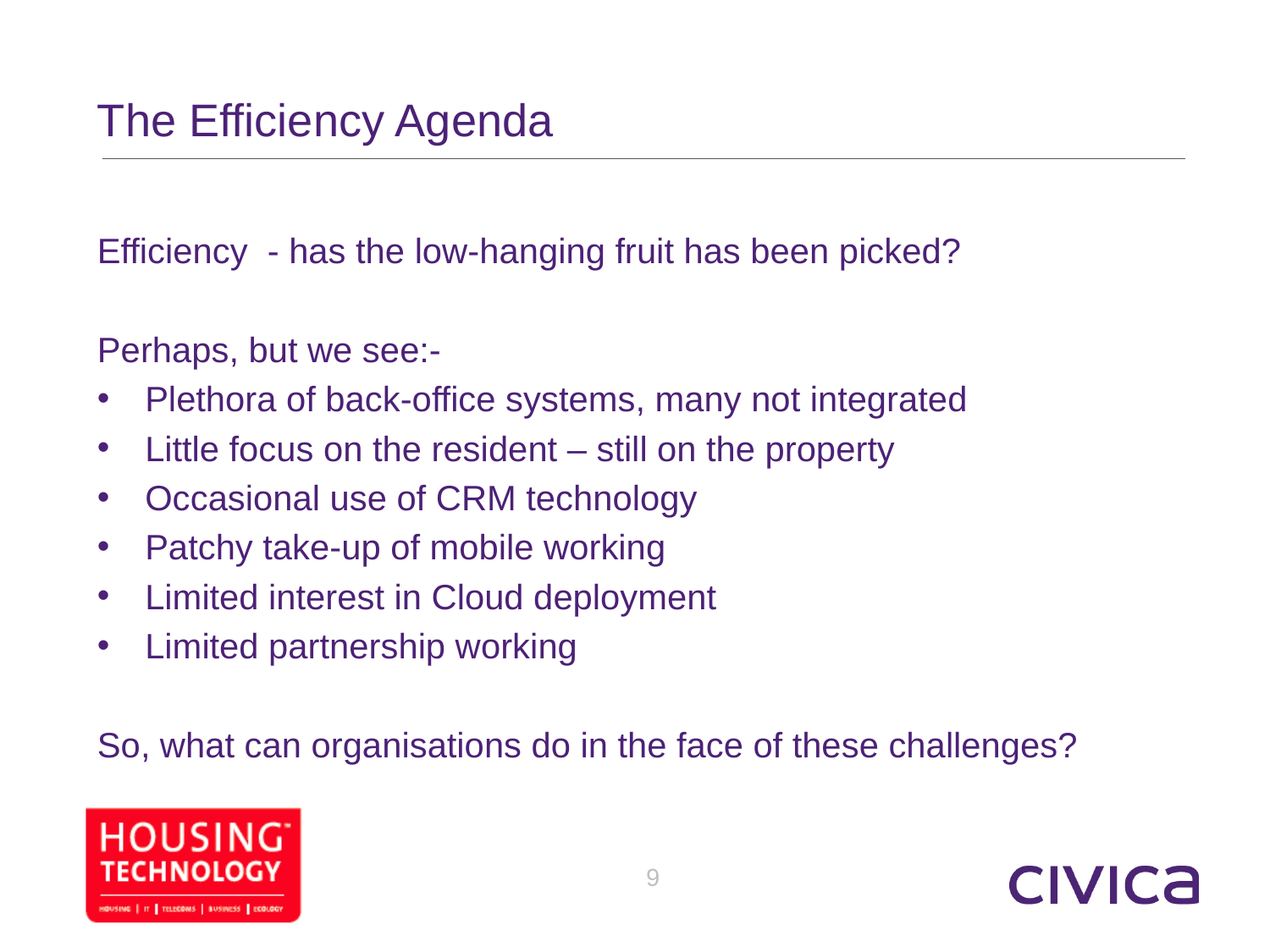

# The Efficiency Agenda
Efficiency  - has the low-hanging fruit has been picked?

Perhaps, but we see:-
Plethora of back-office systems, many not integrated
Little focus on the resident – still on the property
Occasional use of CRM technology
Patchy take-up of mobile working
Limited interest in Cloud deployment
Limited partnership working

So, what can organisations do in the face of these challenges?